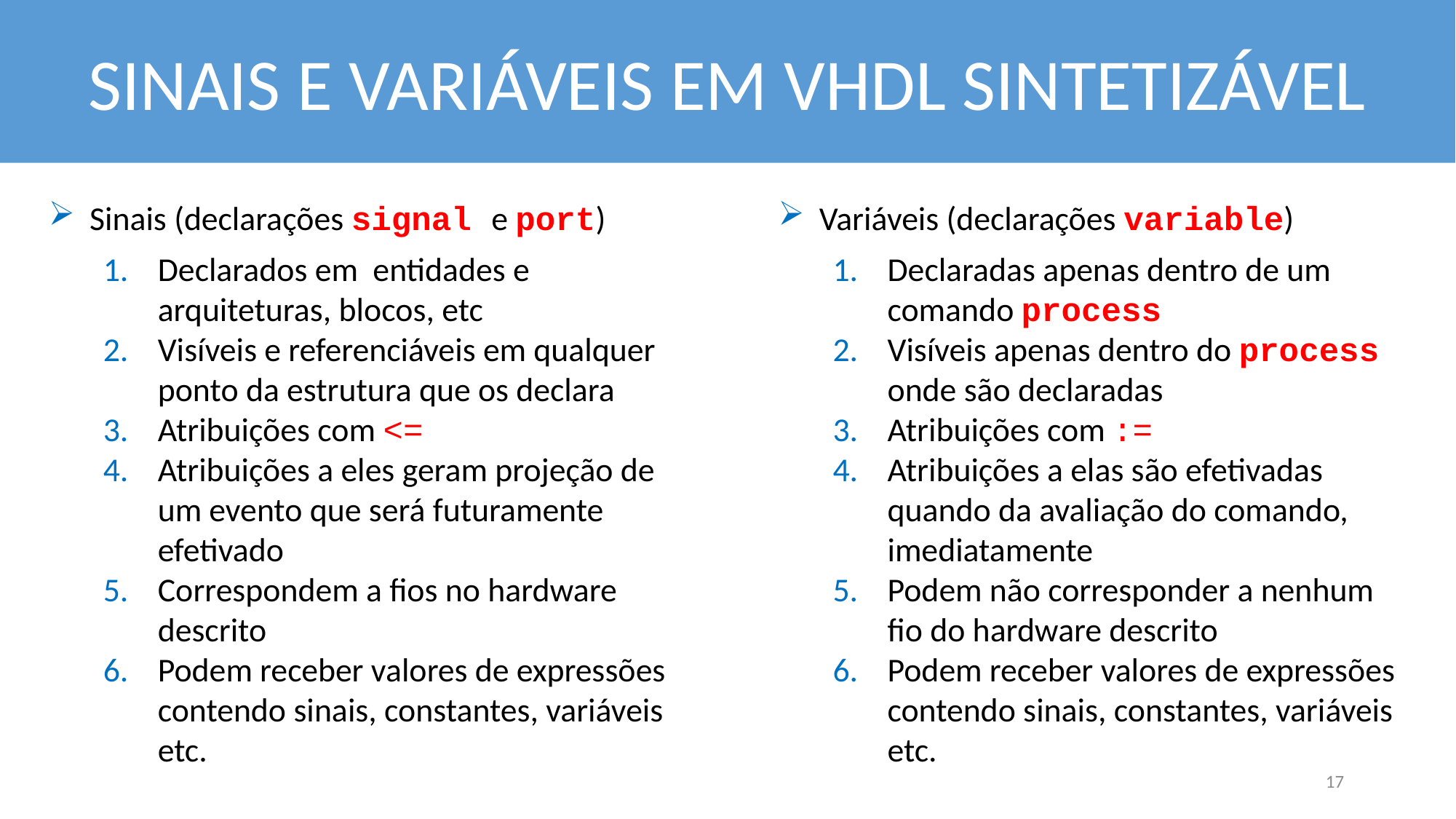

SINAIS E VARIÁVEIS EM VHDL SINTETIZÁVEL
Sinais (declarações signal e port)

Declarados em  entidades e arquiteturas, blocos, etc
Visíveis e referenciáveis em qualquer ponto da estrutura que os declara
Atribuições com <=
Atribuições a eles geram projeção de um evento que será futuramente efetivado
Correspondem a fios no hardware descrito
Podem receber valores de expressões contendo sinais, constantes, variáveis etc.
Variáveis (declarações variable)

Declaradas apenas dentro de um comando process
Visíveis apenas dentro do process onde são declaradas
Atribuições com :=
Atribuições a elas são efetivadas quando da avaliação do comando, imediatamente
Podem não corresponder a nenhum fio do hardware descrito
Podem receber valores de expressões contendo sinais, constantes, variáveis etc.
17